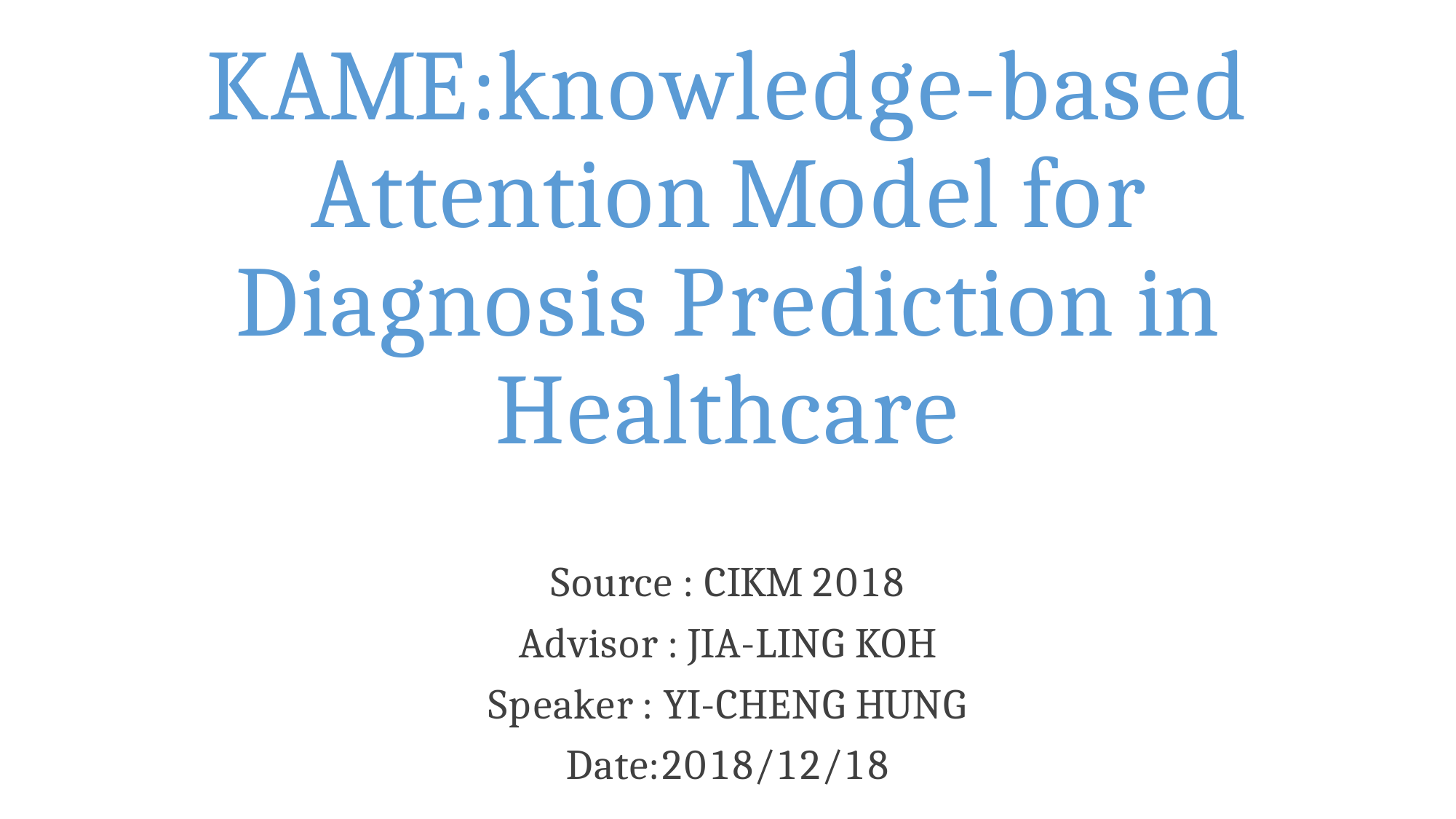

# KAME:knowledge-based Attention Model for Diagnosis Prediction in Healthcare
Source : CIKM 2018
Advisor : JIA-LING KOH
Speaker : YI-CHENG HUNG
Date:2018/12/18